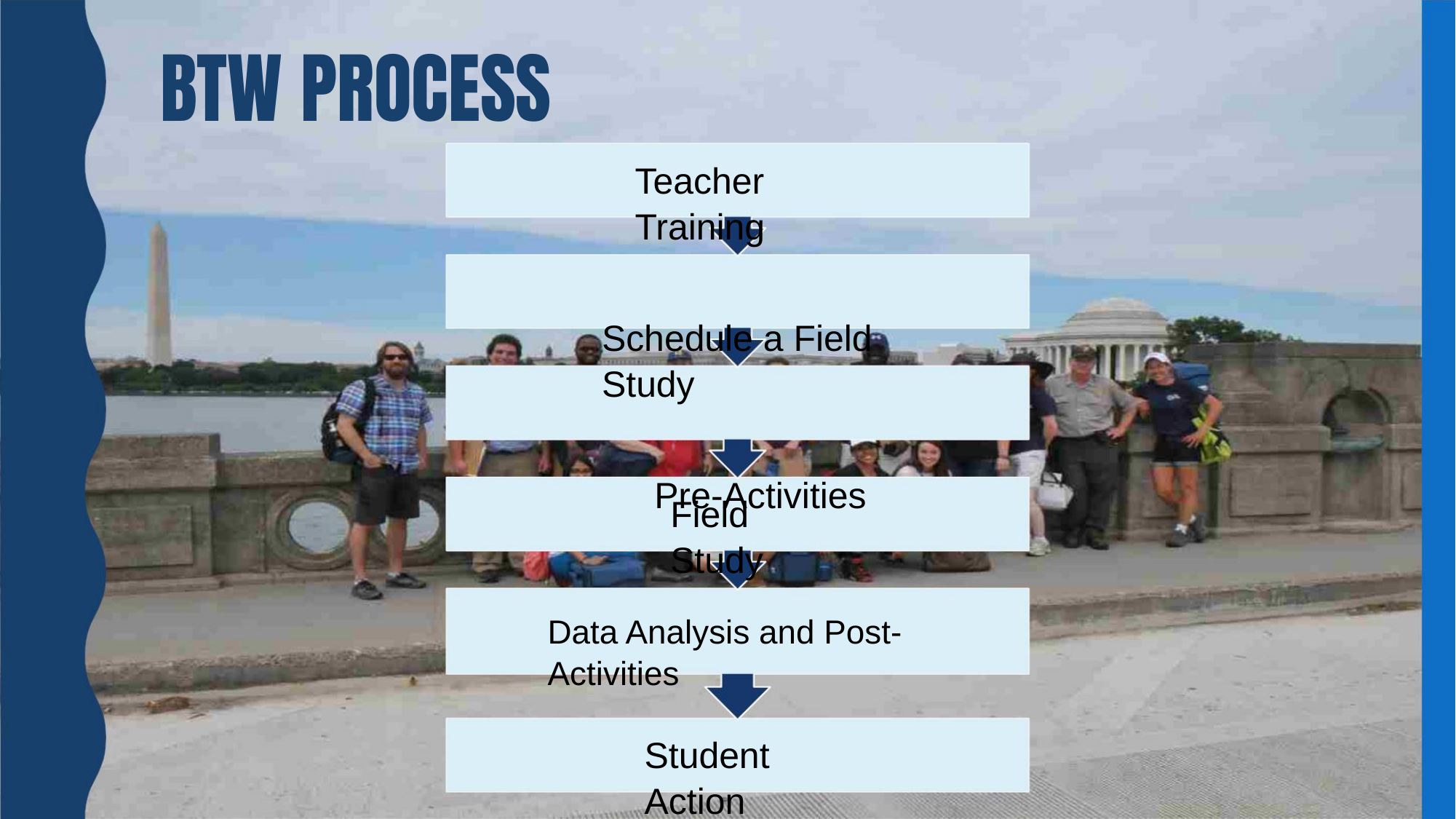

BTW PROCESS
Teacher Training
Schedule a Field Study
Pre-Activities
Field Study
Data Analysis and Post-Activities
Student Action